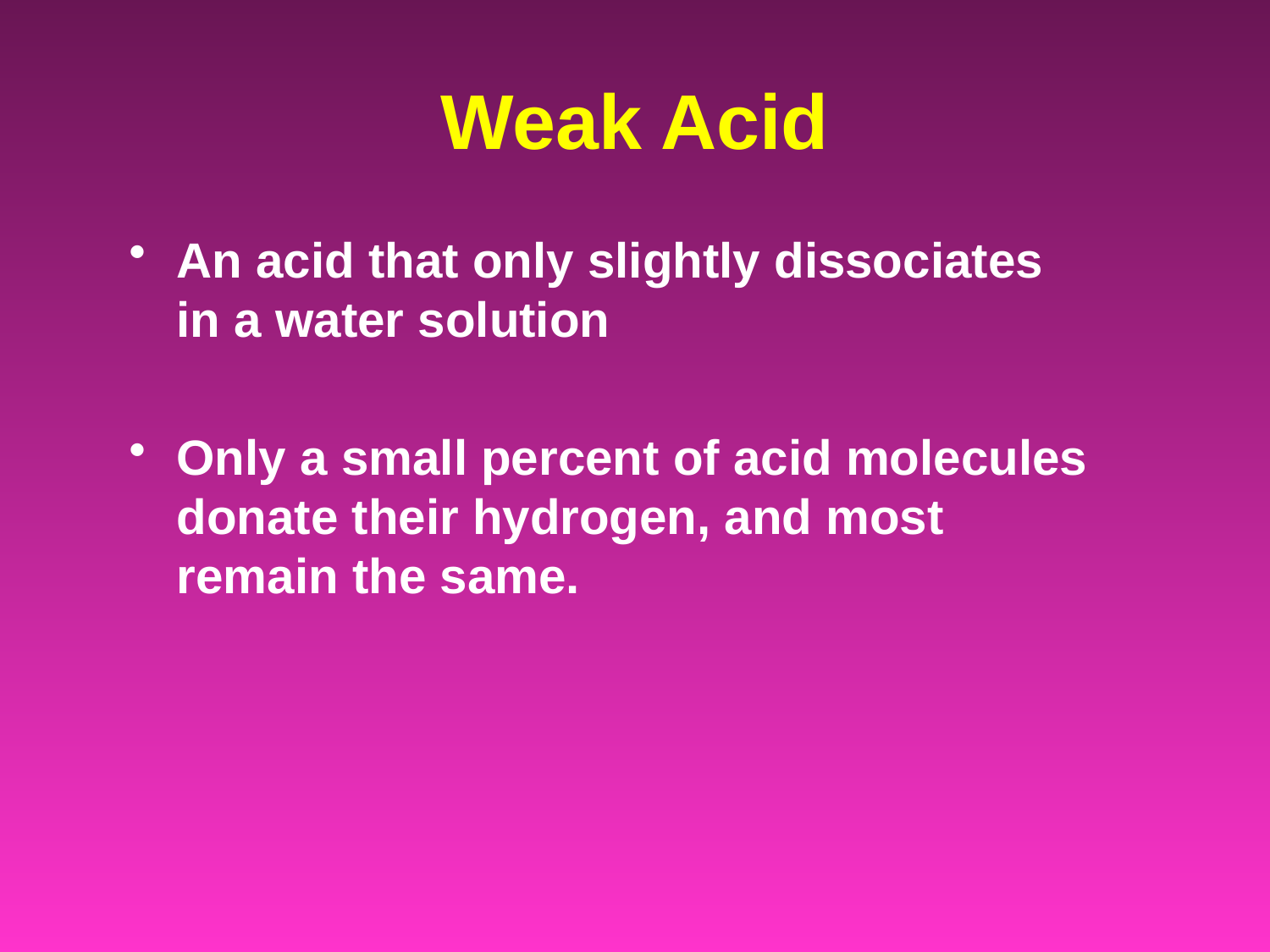

# Weak Acid
An acid that only slightly dissociates in a water solution

Only a small percent of acid molecules donate their hydrogen, and most remain the same.